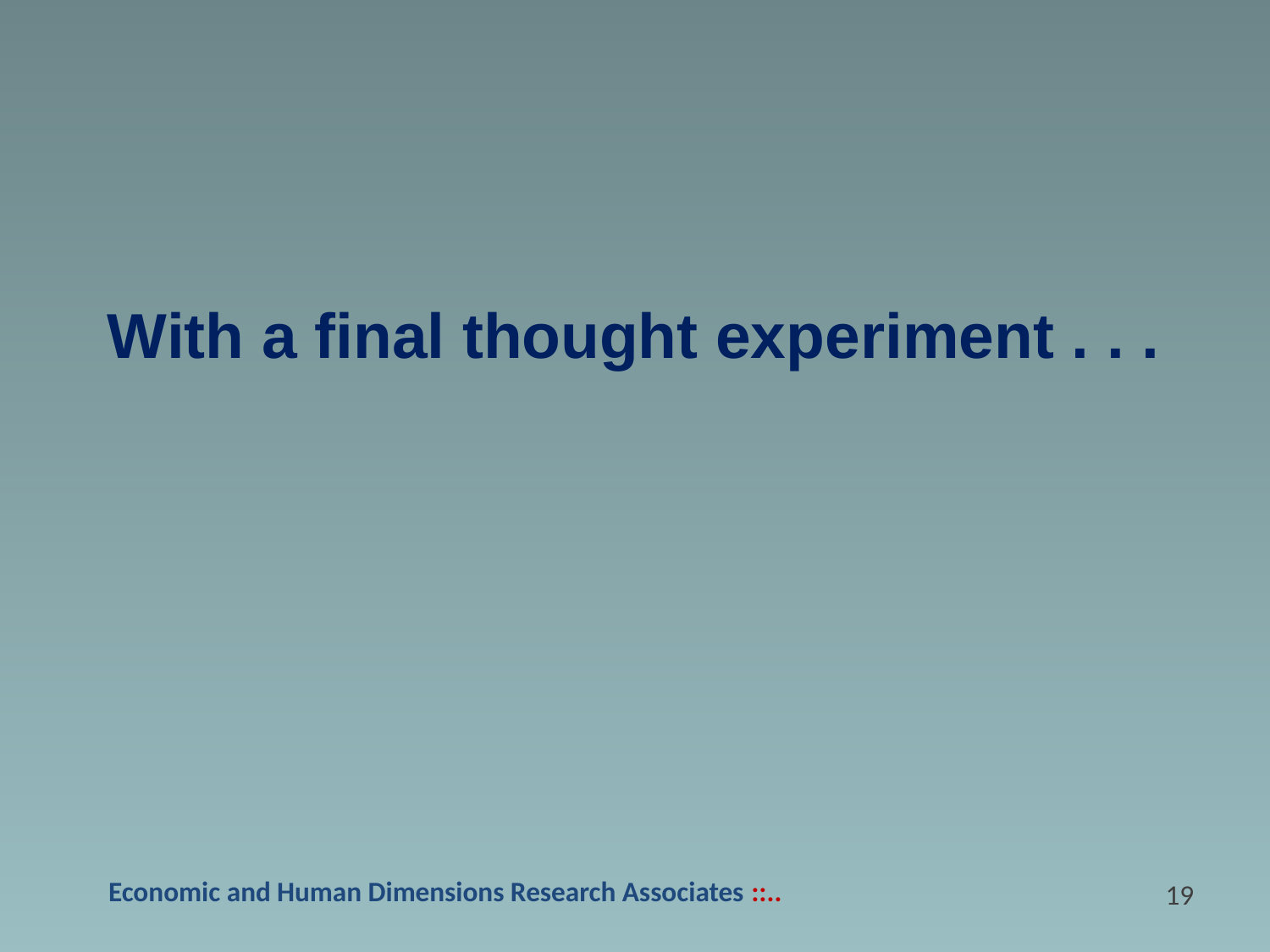

With a final thought experiment . . .
19